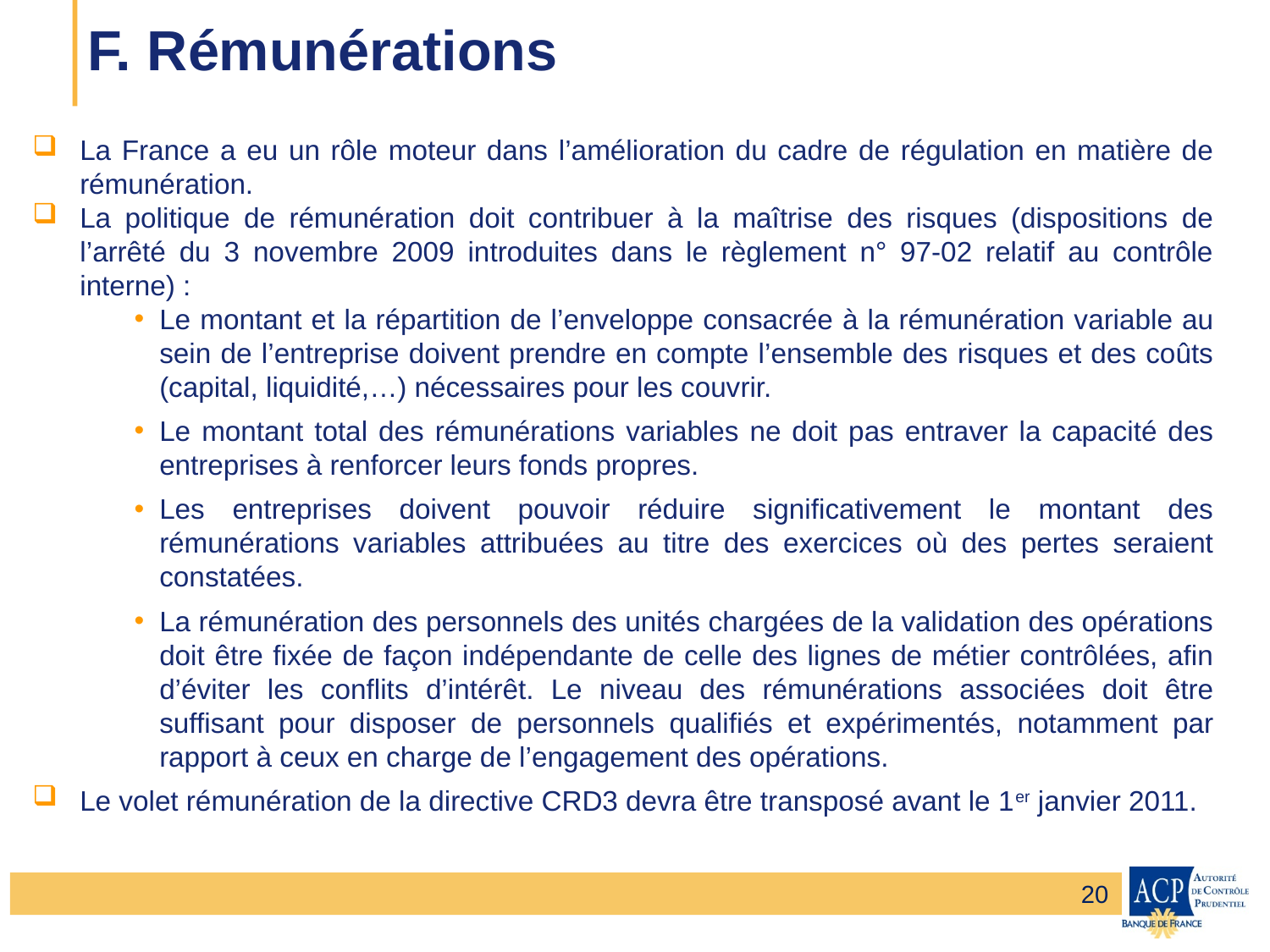

# F. Rémunérations
La France a eu un rôle moteur dans l’amélioration du cadre de régulation en matière de rémunération.
La politique de rémunération doit contribuer à la maîtrise des risques (dispositions de l’arrêté du 3 novembre 2009 introduites dans le règlement n° 97-02 relatif au contrôle interne) :
Le montant et la répartition de l’enveloppe consacrée à la rémunération variable au sein de l’entreprise doivent prendre en compte l’ensemble des risques et des coûts (capital, liquidité,…) nécessaires pour les couvrir.
Le montant total des rémunérations variables ne doit pas entraver la capacité des entreprises à renforcer leurs fonds propres.
Les entreprises doivent pouvoir réduire significativement le montant des rémunérations variables attribuées au titre des exercices où des pertes seraient constatées.
La rémunération des personnels des unités chargées de la validation des opérations doit être fixée de façon indépendante de celle des lignes de métier contrôlées, afin d’éviter les conflits d’intérêt. Le niveau des rémunérations associées doit être suffisant pour disposer de personnels qualifiés et expérimentés, notamment par rapport à ceux en charge de l’engagement des opérations.
Le volet rémunération de la directive CRD3 devra être transposé avant le 1er janvier 2011.
20